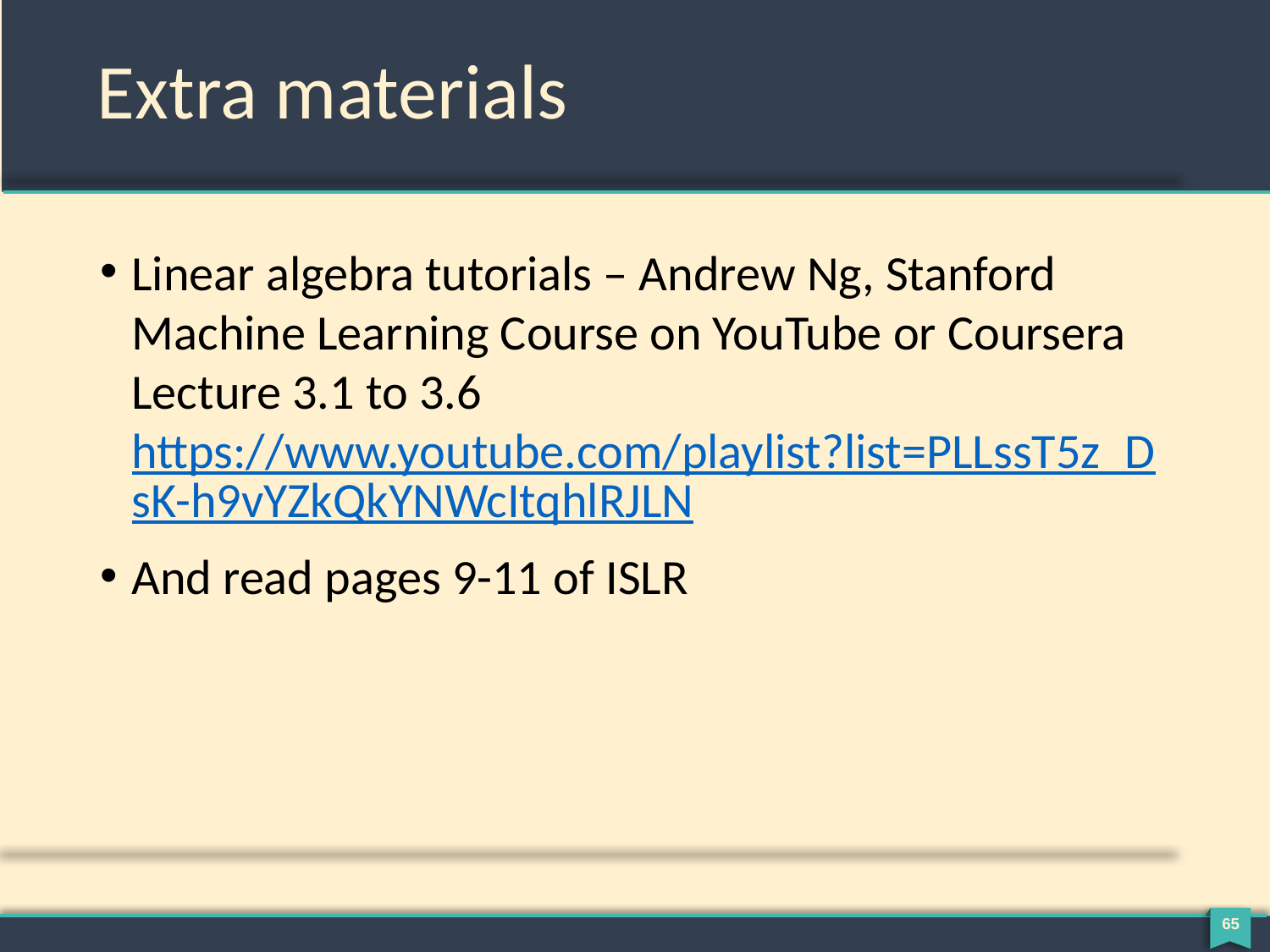

# Extra materials
Linear algebra tutorials – Andrew Ng, Stanford Machine Learning Course on YouTube or Coursera Lecture 3.1 to 3.6 https://www.youtube.com/playlist?list=PLLssT5z_DsK-h9vYZkQkYNWcItqhlRJLN
And read pages 9-11 of ISLR